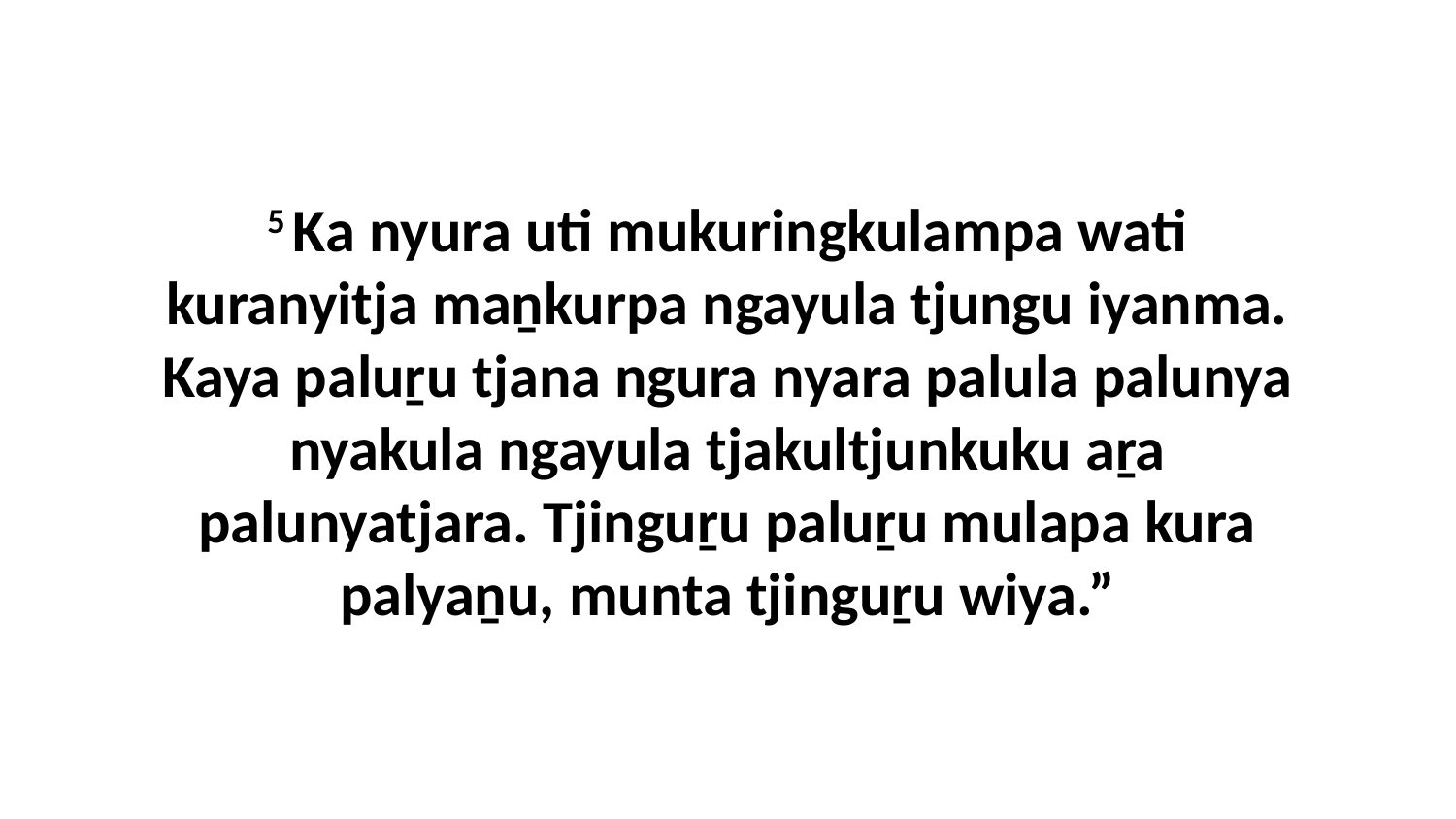

5 Ka nyura uti mukuringkulampa wati kuranyitja maṉkurpa ngayula tjungu iyanma. Kaya paluṟu tjana ngura nyara palula palunya nyakula ngayula tjakultjunkuku aṟa palunyatjara. Tjinguṟu paluṟu mulapa kura palyaṉu, munta tjinguṟu wiya.”